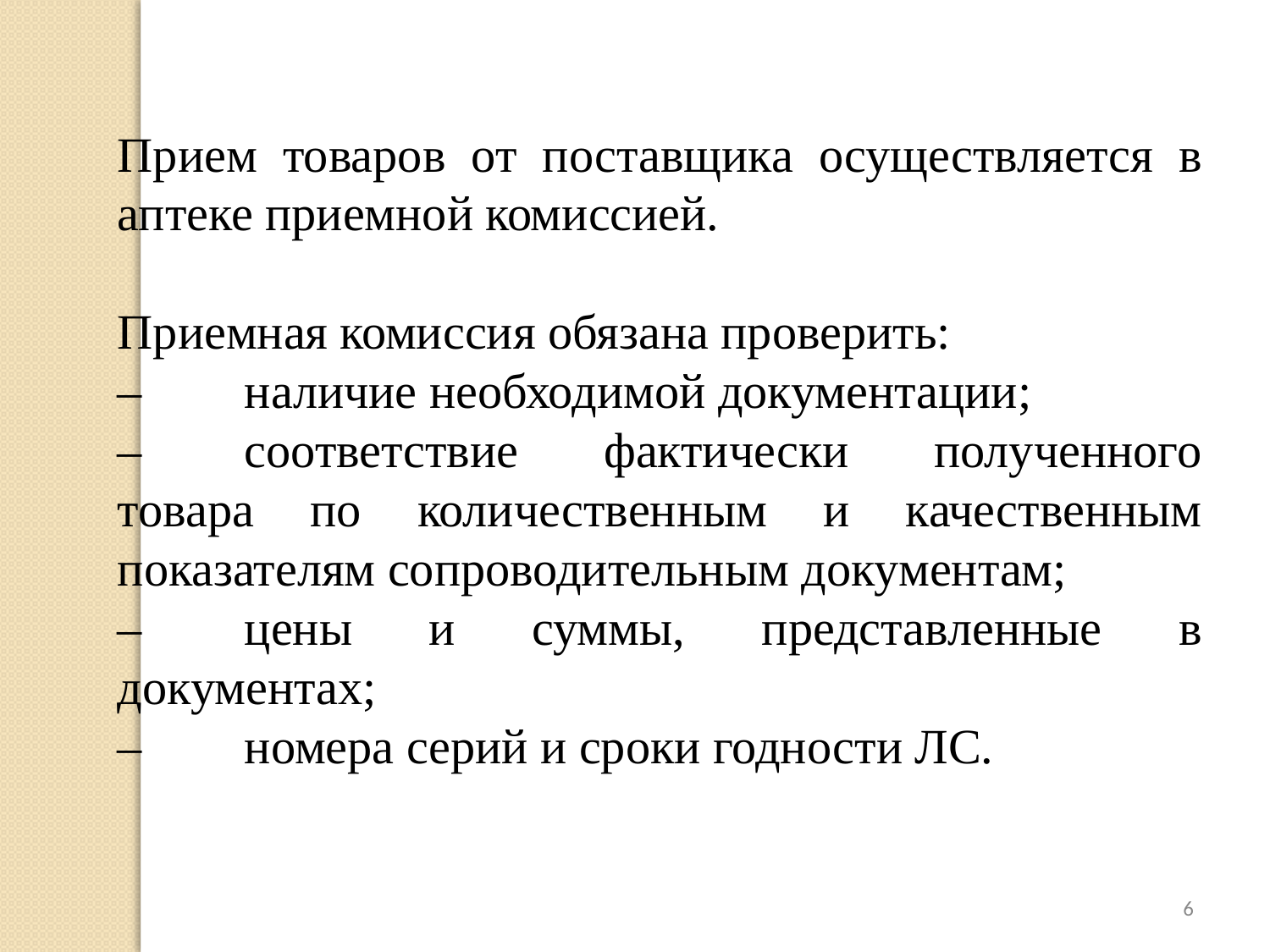

Прием товаров от поставщика осуществляется в аптеке приемной комиссией.

Приемная комиссия обязана проверить:
–	наличие необходимой документации;
–	соответствие фактически полученного товара по количественным и качественным показателям сопроводительным документам;
–	цены и суммы, представленные в документах;
–	номера серий и сроки годности ЛС.
6